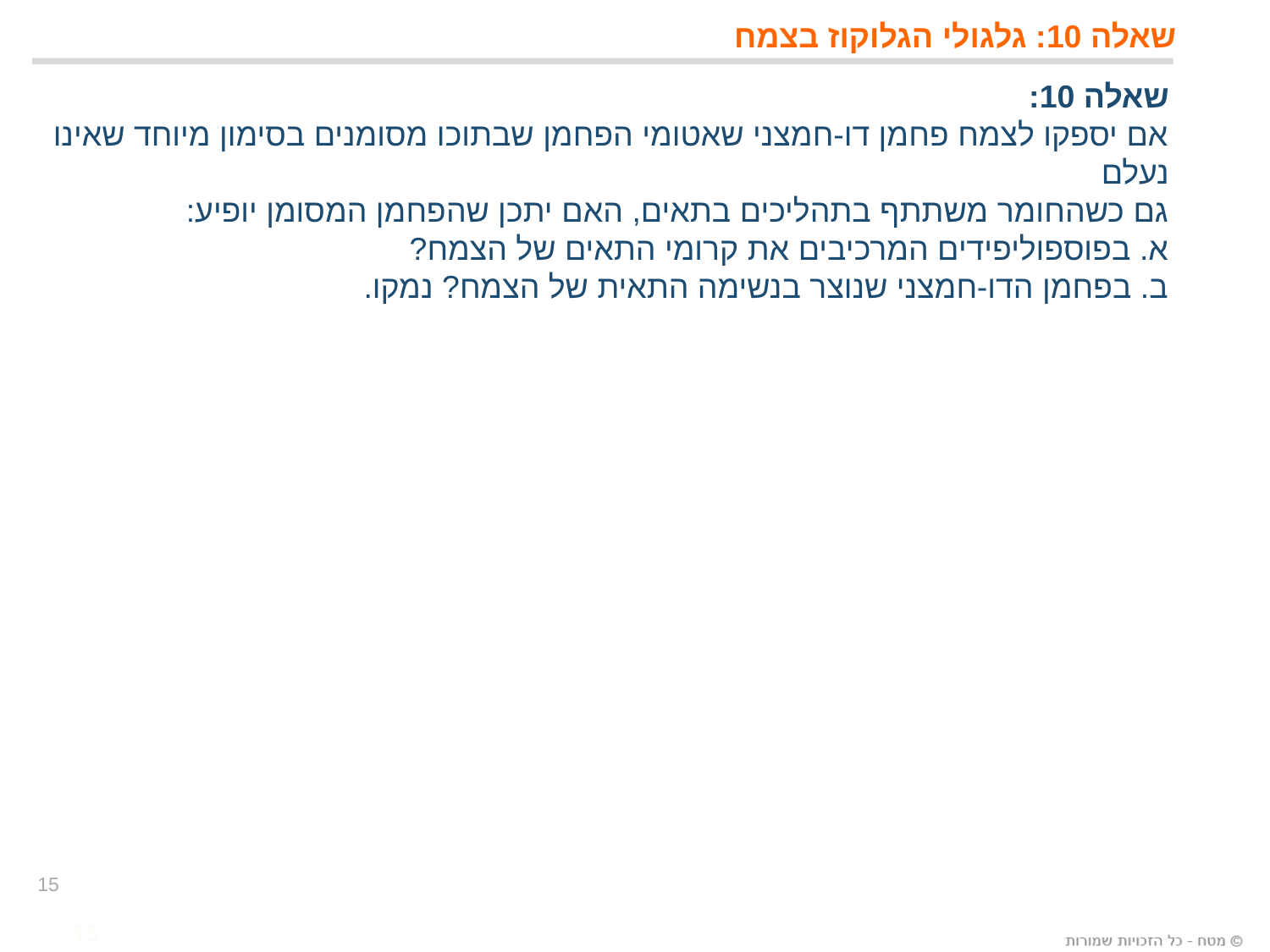

# שאלה 10: גלגולי הגלוקוז בצמח

שאלה 10:
אם יספקו לצמח פחמן דו-חמצני שאטומי הפחמן שבתוכו מסומנים בסימון מיוחד שאינו נעלם
גם כשהחומר משתתף בתהליכים בתאים, האם יתכן שהפחמן המסומן יופיע:
א. בפוספוליפידים המרכיבים את קרומי התאים של הצמח?
ב. בפחמן הדו-חמצני שנוצר בנשימה התאית של הצמח? נמקו.
15
15